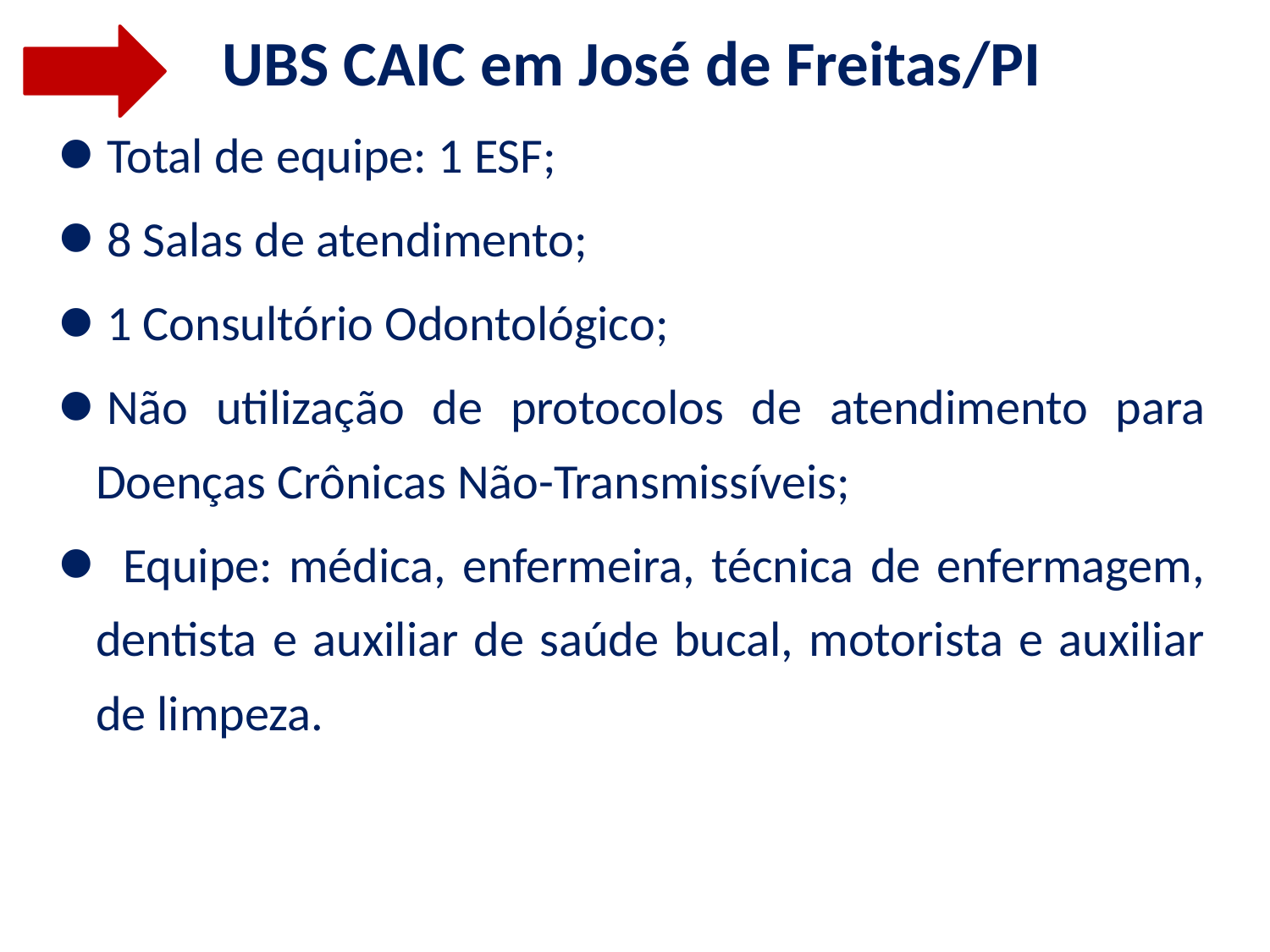

UBS CAIC em José de Freitas/PI
Total de equipe: 1 ESF;
8 Salas de atendimento;
1 Consultório Odontológico;
Não utilização de protocolos de atendimento para Doenças Crônicas Não-Transmissíveis;
 Equipe: médica, enfermeira, técnica de enfermagem, dentista e auxiliar de saúde bucal, motorista e auxiliar de limpeza.